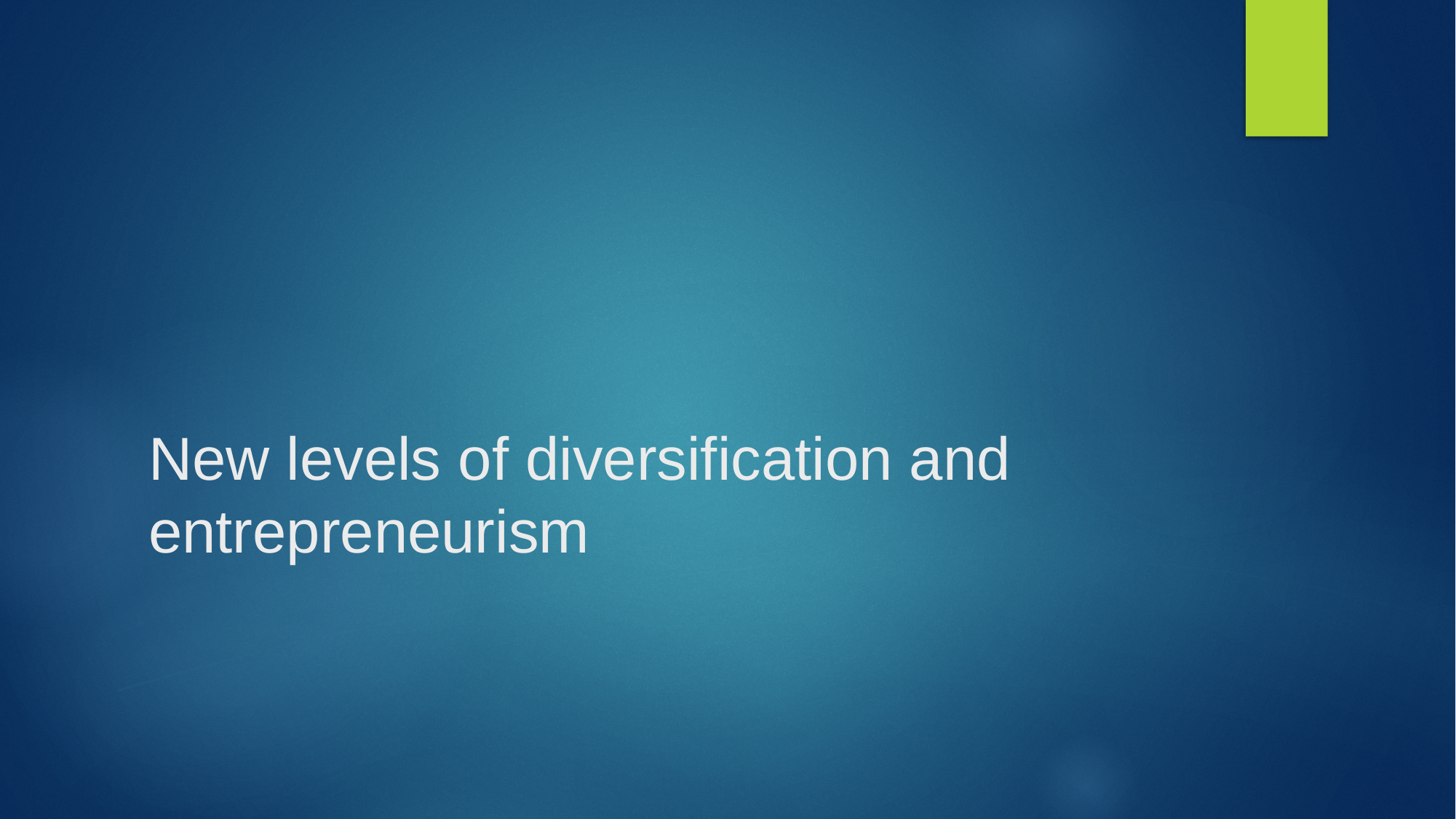

# New levels of diversification and entrepreneurism